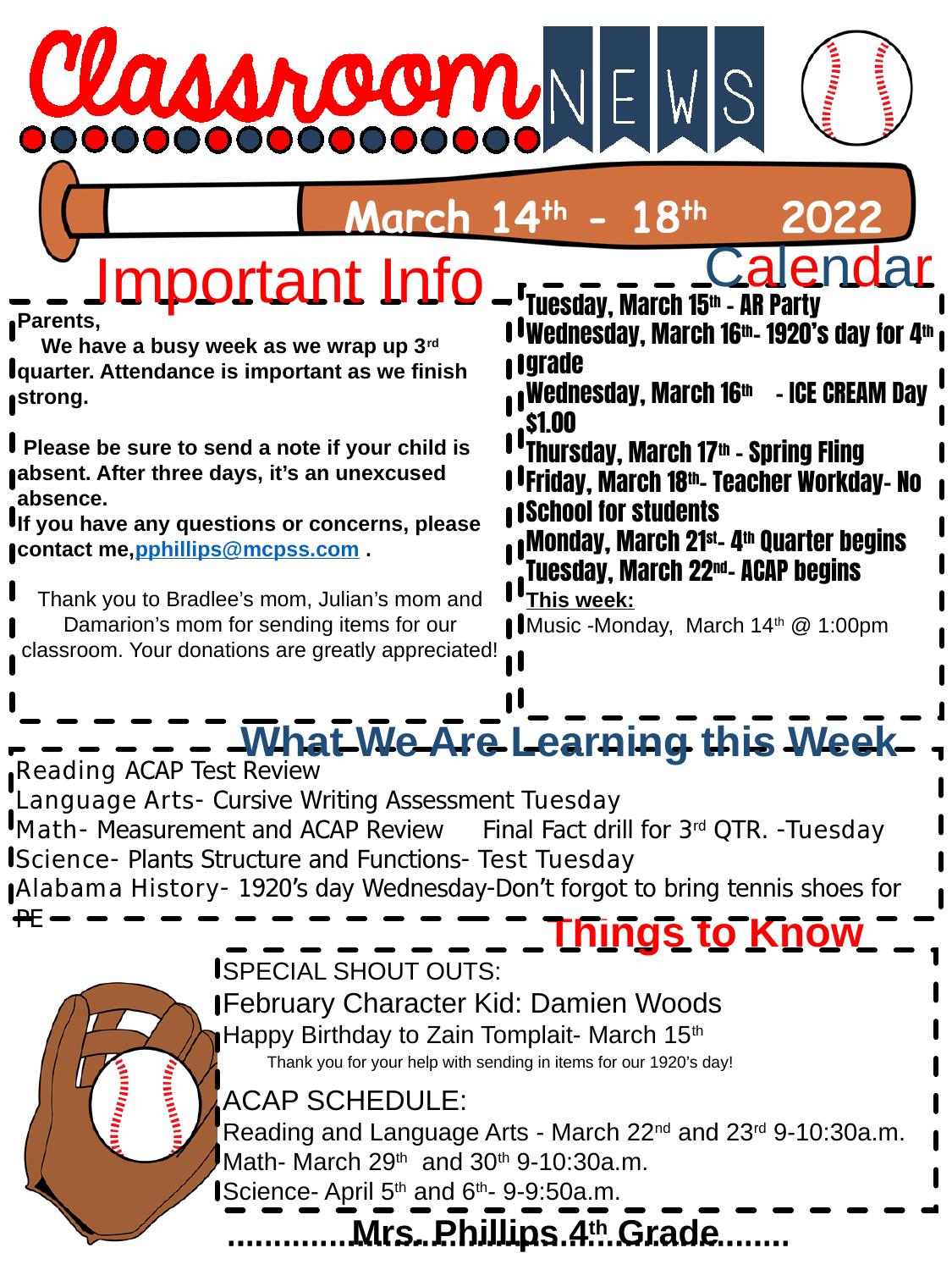

March 14th - 18th    2022
Calendar
Important Info
Tuesday, March 15th - AR Party
Wednesday, March 16th- 1920’s day for 4th grade
Wednesday, March 16th    - ICE CREAM Day $1.00
Thursday, March 17th - Spring Fling
Friday, March 18th- Teacher Workday- No School for students
Monday, March 21st- 4th Quarter begins
Tuesday, March 22nd- ACAP begins
This week:
Music -Monday,  March 14th @ 1:00pm
Parents,
    We have a busy week as we wrap up 3rd quarter. Attendance is important as we finish strong.

 Please be sure to send a note if your child is absent. After three days, it’s an unexcused absence.
If you have any questions or concerns, please contact me,pphillips@mcpss.com .

Thank you to Bradlee’s mom, Julian’s mom and Damarion’s mom for sending items for our classroom. Your donations are greatly appreciated!

What We Are Learning this Week
Reading ACAP Test Review
Language Arts- Cursive Writing Assessment Tuesday
Math- Measurement and ACAP Review     Final Fact drill for 3rd QTR. -Tuesday
Science- Plants Structure and Functions- Test Tuesday
Alabama History- 1920’s day Wednesday-Don’t forgot to bring tennis shoes for PE
             Things to Know
SPECIAL SHOUT OUTS:
February Character Kid: Damien Woods
Happy Birthday to Zain Tomplait- March 15th
          Thank you for your help with sending in items for our 1920’s day!
ACAP SCHEDULE:
Reading and Language Arts - March 22nd and 23rd 9-10:30a.m.
Math- March 29th  and 30th 9-10:30a.m.
Science- April 5th and 6th- 9-9:50a.m.

Mrs. Phillips 4th Grade